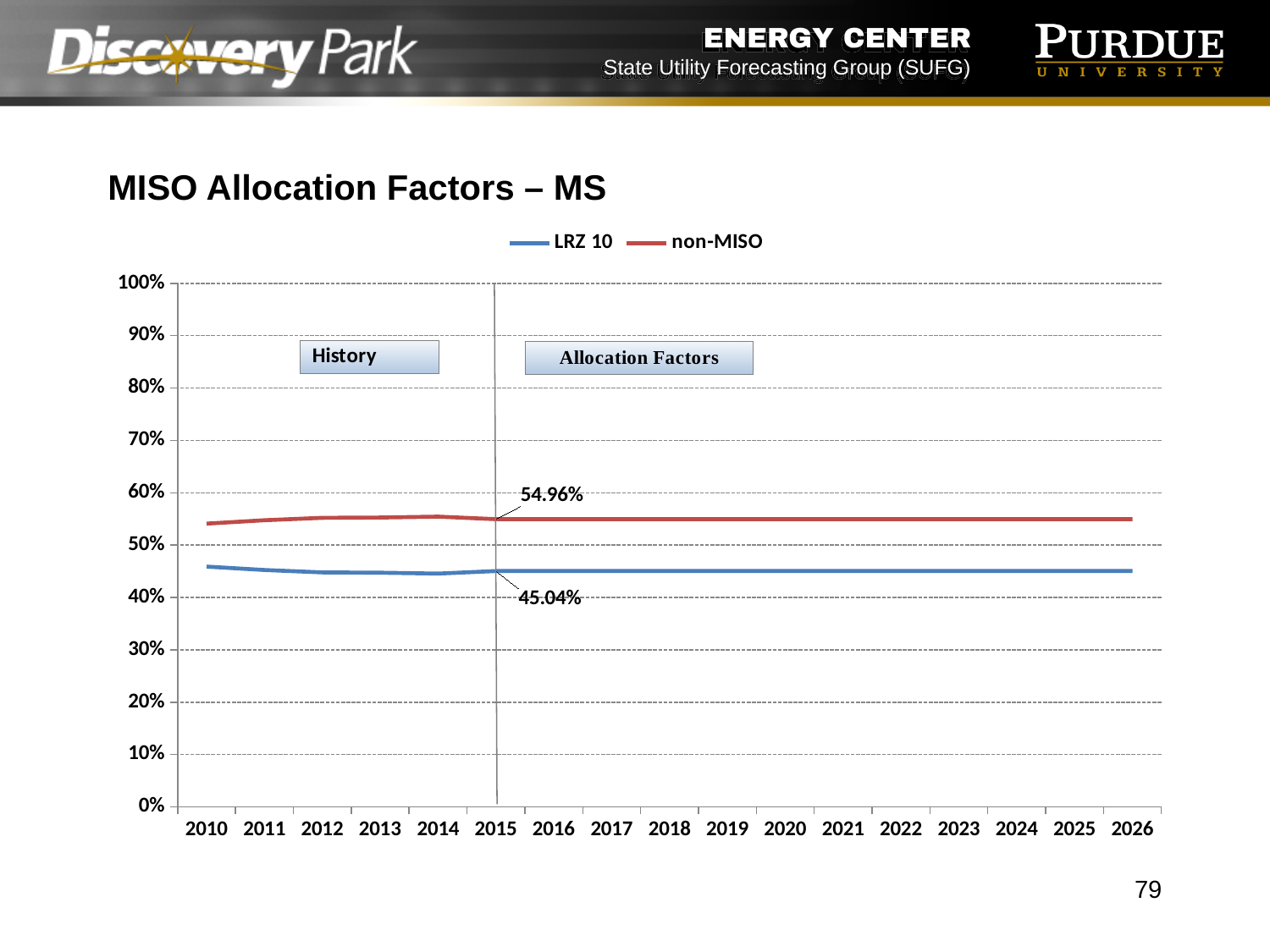

MISO Allocation Factors – MS

### Chart

| Category | LRZ 10 | non-MISO |
|---|---|---|
| 2010 | 0.4589 | 0.5411 |
| 2011 | 0.4524 | 0.5476 |
| 2012 | 0.4478 | 0.5522 |
| 2013 | 0.4473 | 0.5527 |
| 2014 | 0.4456 | 0.5544 |
| 2015 | 0.45039999999999997 | 0.5496000000000001 |
| 2016 | 0.45039999999999997 | 0.5496000000000001 |
| 2017 | 0.45039999999999997 | 0.5496000000000001 |
| 2018 | 0.45039999999999997 | 0.5496000000000001 |
| 2019 | 0.45039999999999997 | 0.5496000000000001 |
| 2020 | 0.45039999999999997 | 0.5496000000000001 |
| 2021 | 0.45039999999999997 | 0.5496000000000001 |
| 2022 | 0.45039999999999997 | 0.5496000000000001 |
| 2023 | 0.45039999999999997 | 0.5496000000000001 |
| 2024 | 0.45039999999999997 | 0.5496000000000001 |
| 2025 | 0.45039999999999997 | 0.5496000000000001 |
| 2026 | 0.45039999999999997 | 0.5496000000000001 |
79